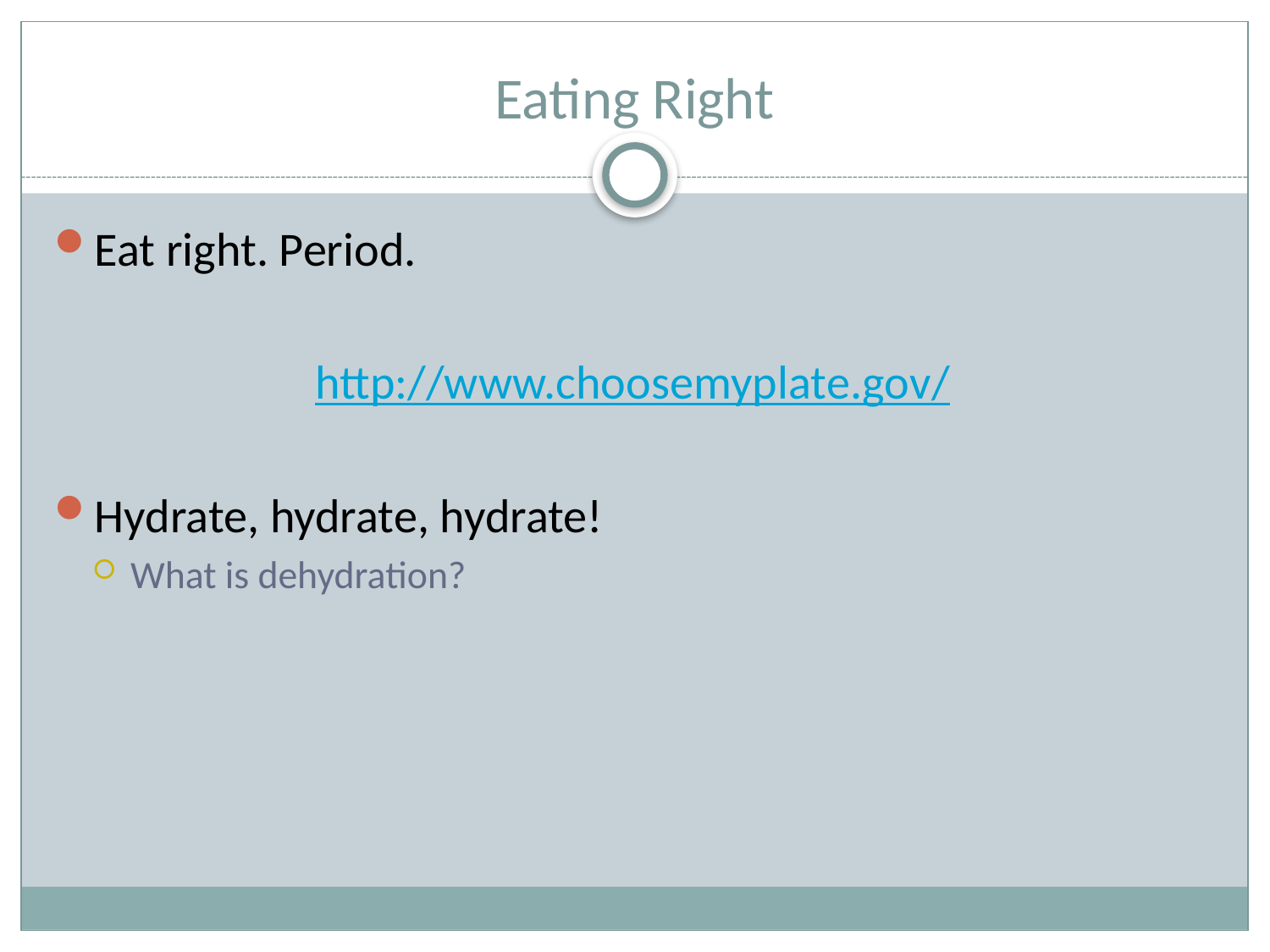

# Eating Right
Eat right. Period.

http://www.choosemyplate.gov/

Hydrate, hydrate, hydrate!
What is dehydration?